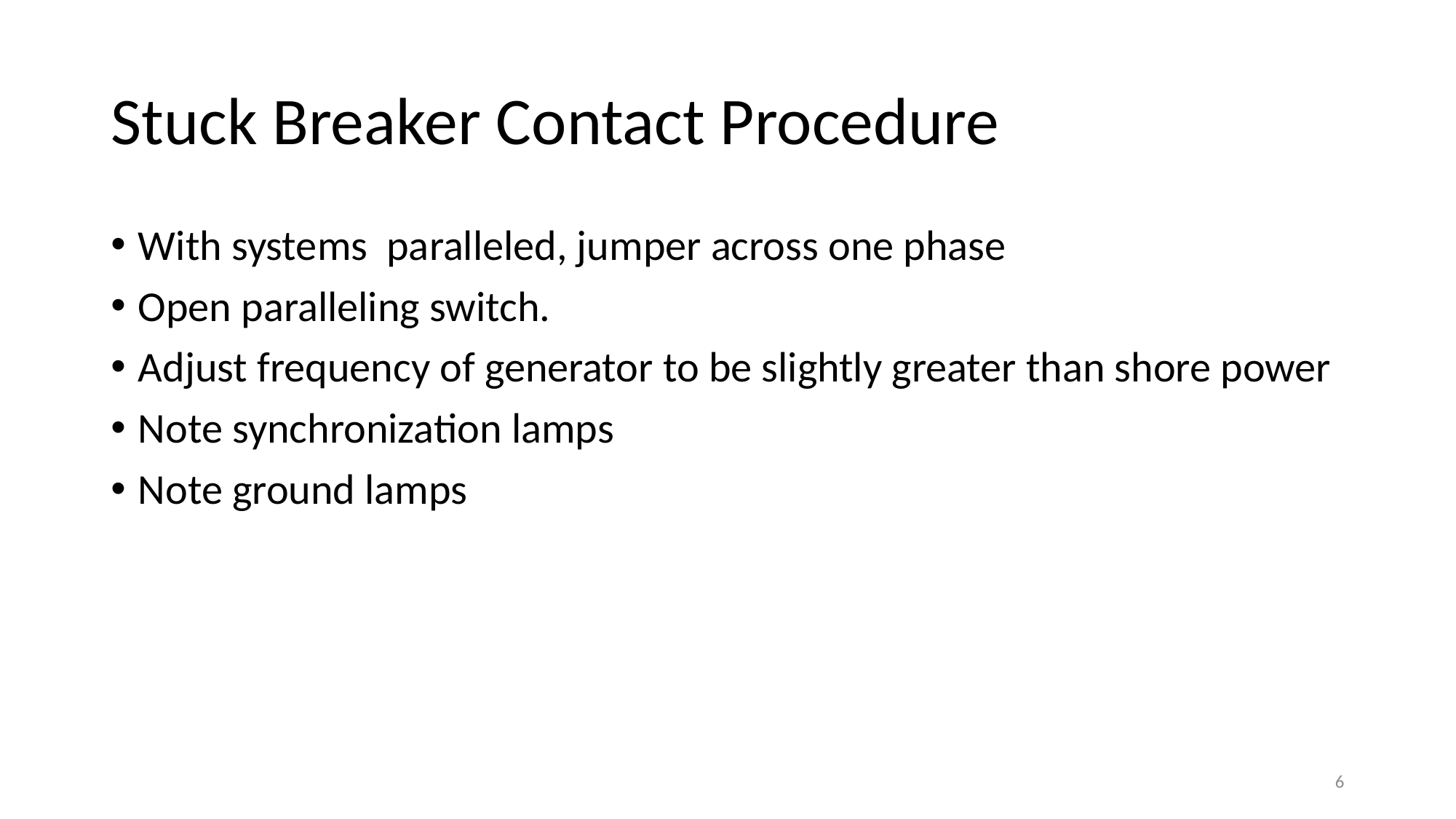

# Stuck Breaker Contact Procedure
With systems  paralleled, jumper across one phase
Open paralleling switch.
Adjust frequency of generator to be slightly greater than shore power
Note synchronization lamps
Note ground lamps
6